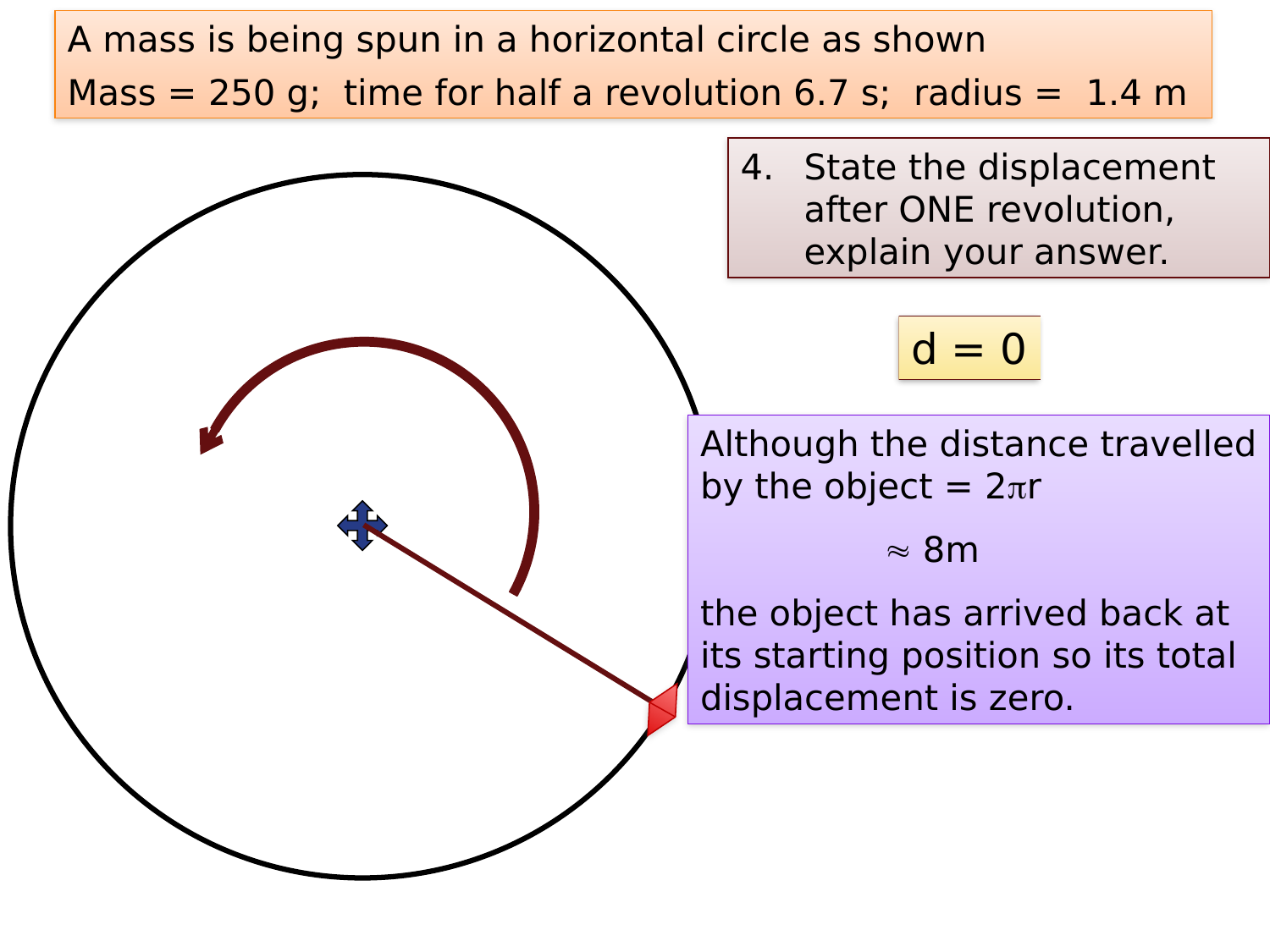

A mass is being spun in a horizontal circle as shown
Mass = 250 g;  time for half a revolution 6.7 s;  radius =  1.4 m
State the displacement after ONE revolution, explain your answer.

d = 0

Although the distance travelled by the object = 2πr
	     ≈ 8m
the object has arrived back at its starting position so its total displacement is zero.